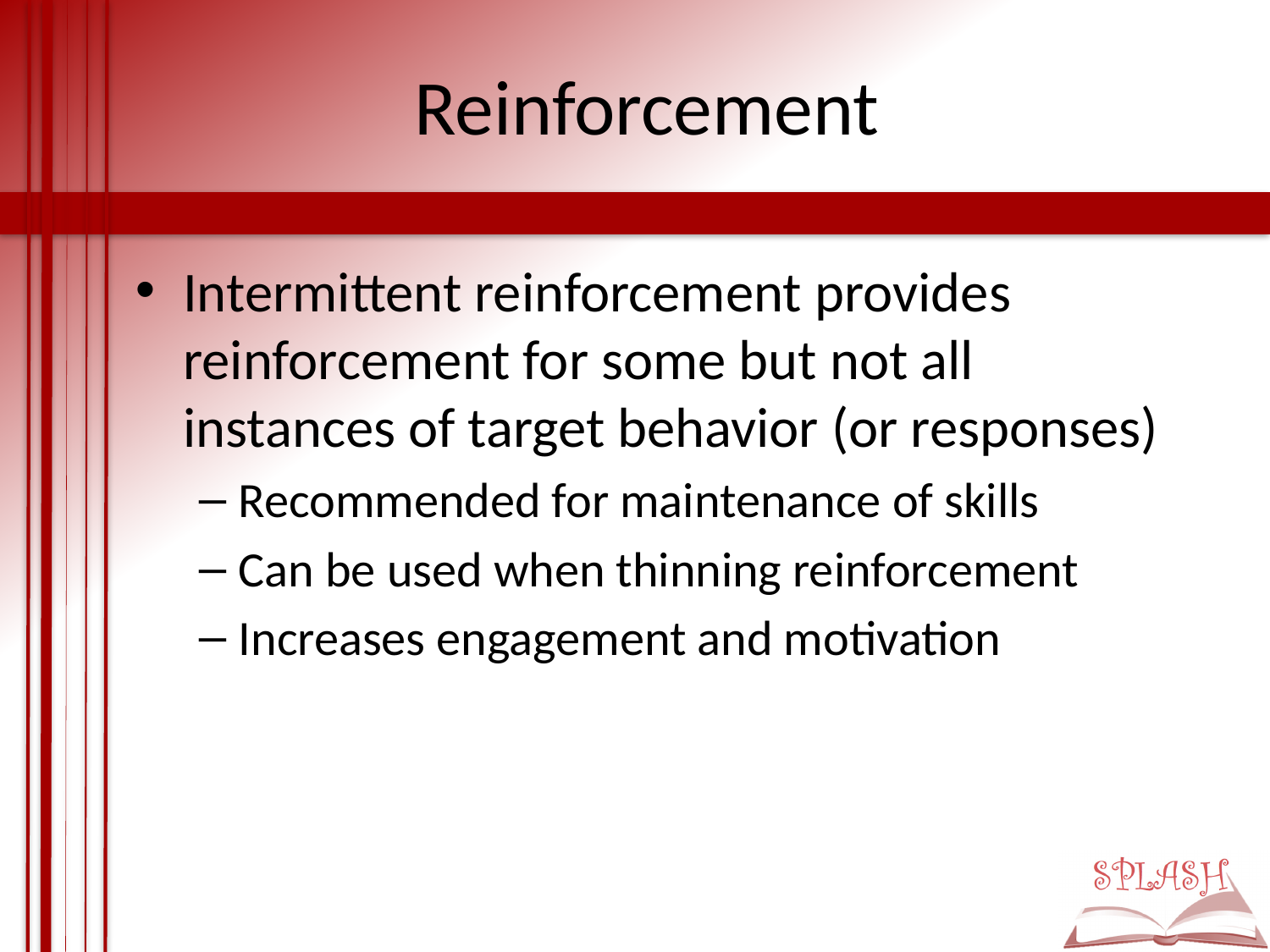

# Reinforcement
Intermittent reinforcement provides reinforcement for some but not all instances of target behavior (or responses)
Recommended for maintenance of skills
Can be used when thinning reinforcement
Increases engagement and motivation